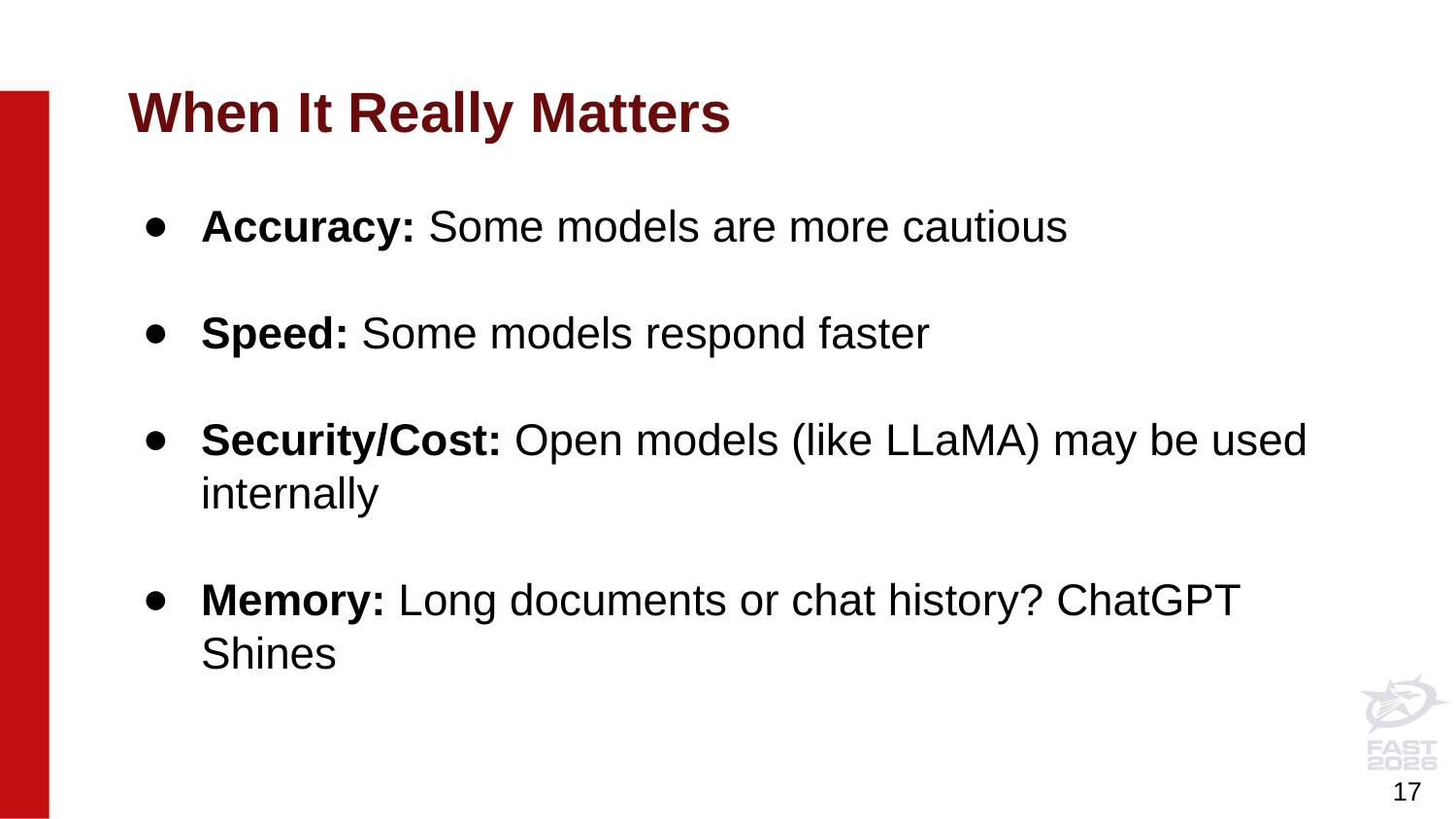

# When It Really Matters
Accuracy: Some models are more cautious
Speed: Some models respond faster
Security/Cost: Open models (like LLaMA) may be used internally
Memory: Long documents or chat history? ChatGPT Shines